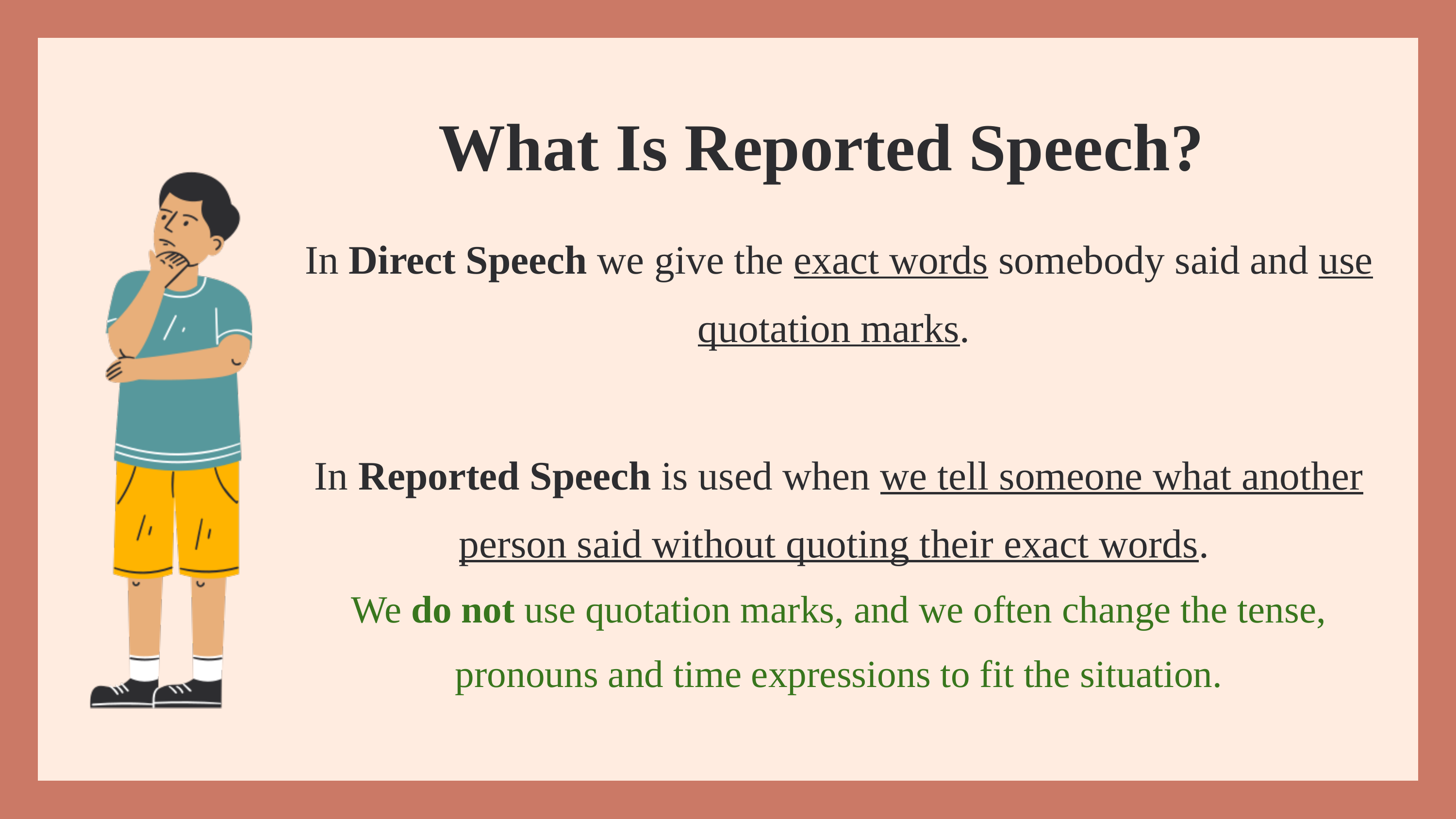

What Is Reported Speech?

In Direct Speech we give the exact words somebody said and use quotation marks.

In Reported Speech is used when we tell someone what another person said without quoting their exact words.
We do not use quotation marks, and we often change the tense, pronouns and time expressions to fit the situation.